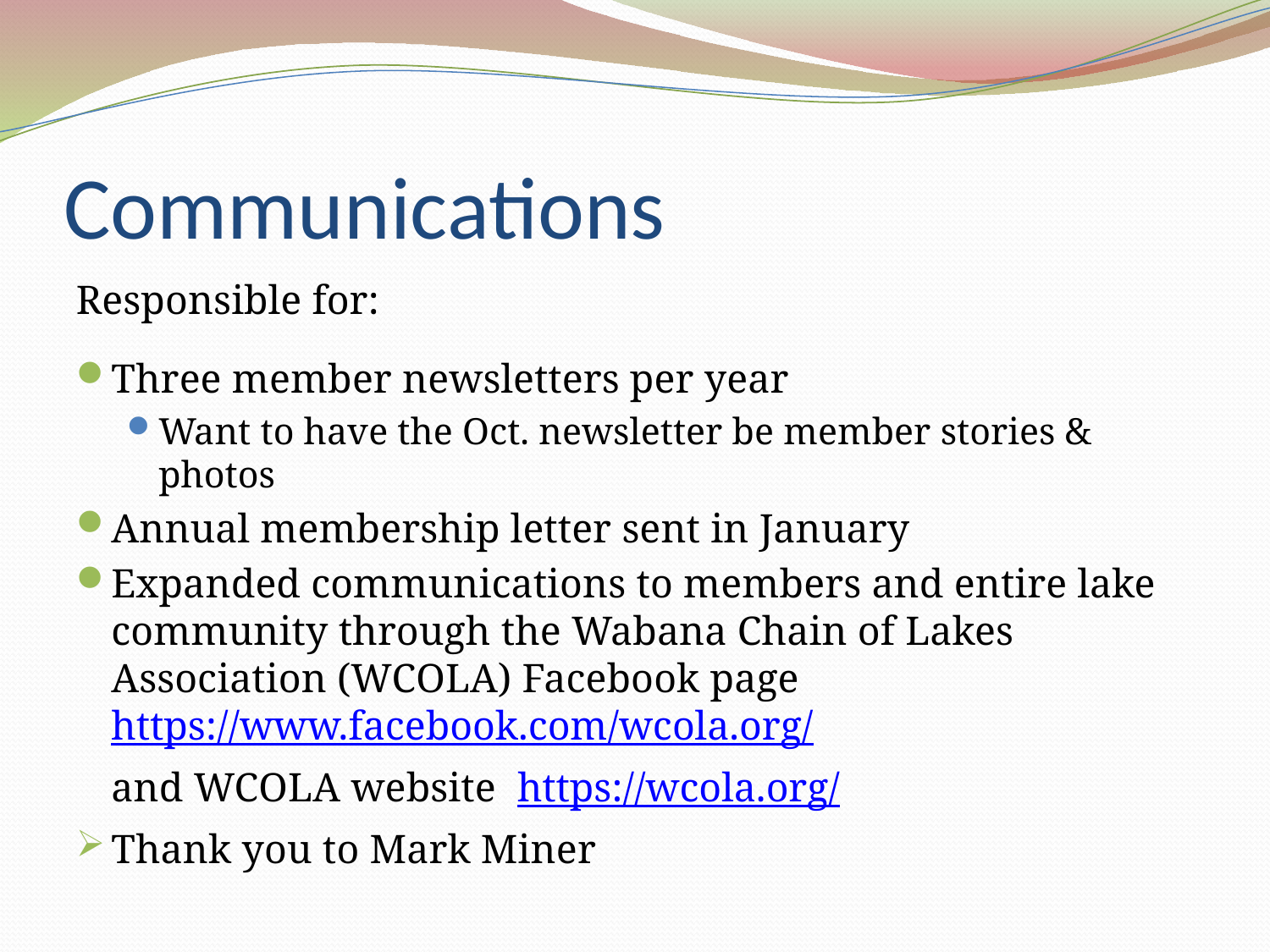

# Communications
Responsible for:

Three member newsletters per year
Want to have the Oct. newsletter be member stories & photos
Annual membership letter sent in January
Expanded communications to members and entire lake community through the Wabana Chain of Lakes Association (WCOLA) Facebook page 	https://www.facebook.com/wcola.org/
	and WCOLA website  https://wcola.org/
	Thank you to Mark Miner